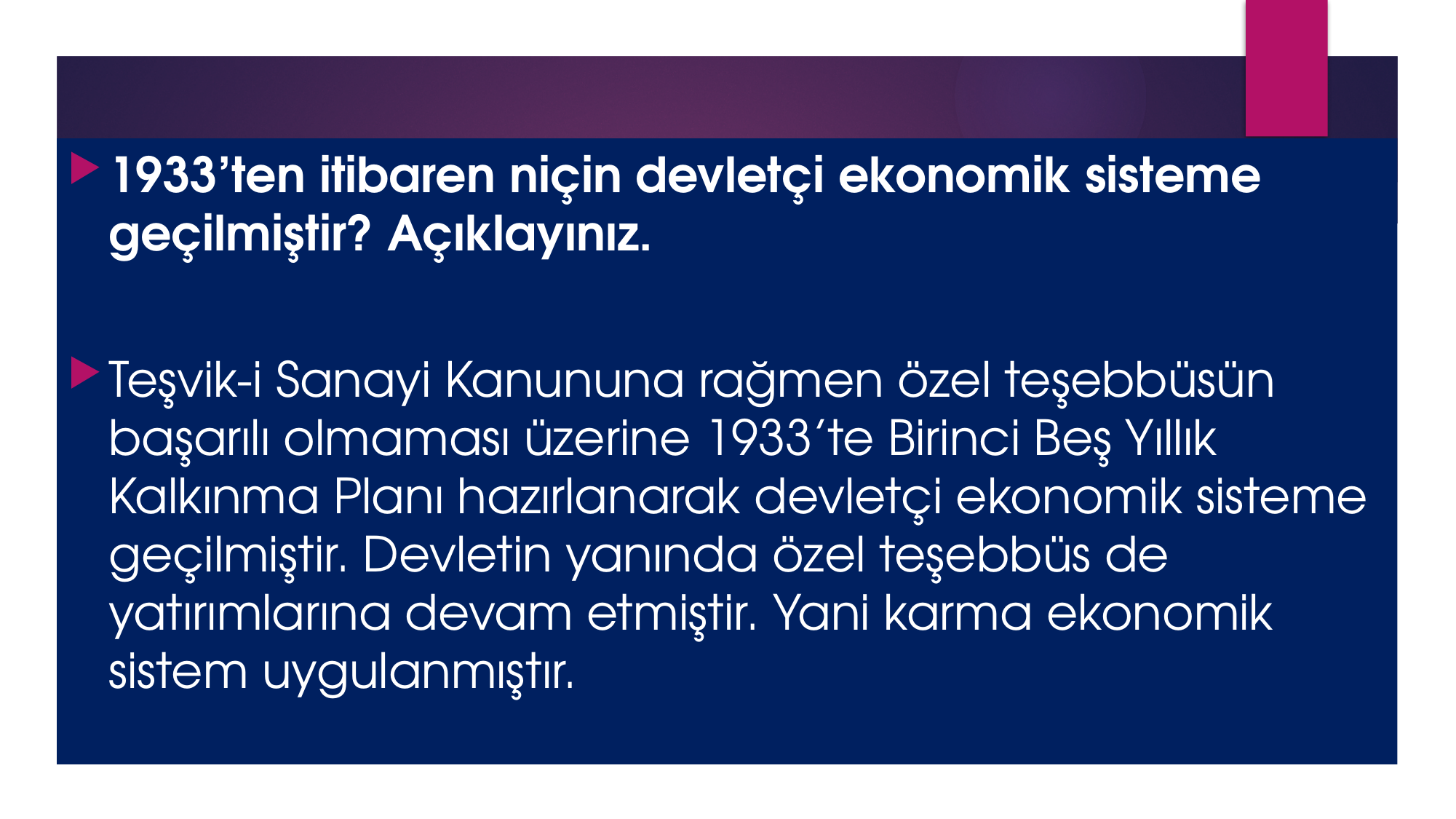

1933’ten itibaren niçin devletçi ekonomik sisteme geçilmiştir? Açıklayınız.

Teşvik-i Sanayi Kanununa rağmen özel teşebbüsün başarılı olmaması üzerine 1933’te Birinci Beş Yıllık Kalkınma Planı hazırlanarak devletçi ekonomik sisteme geçilmiştir. Devletin yanında özel teşebbüs de yatırımlarına devam etmiştir. Yani karma ekonomik sistem uygulanmıştır.